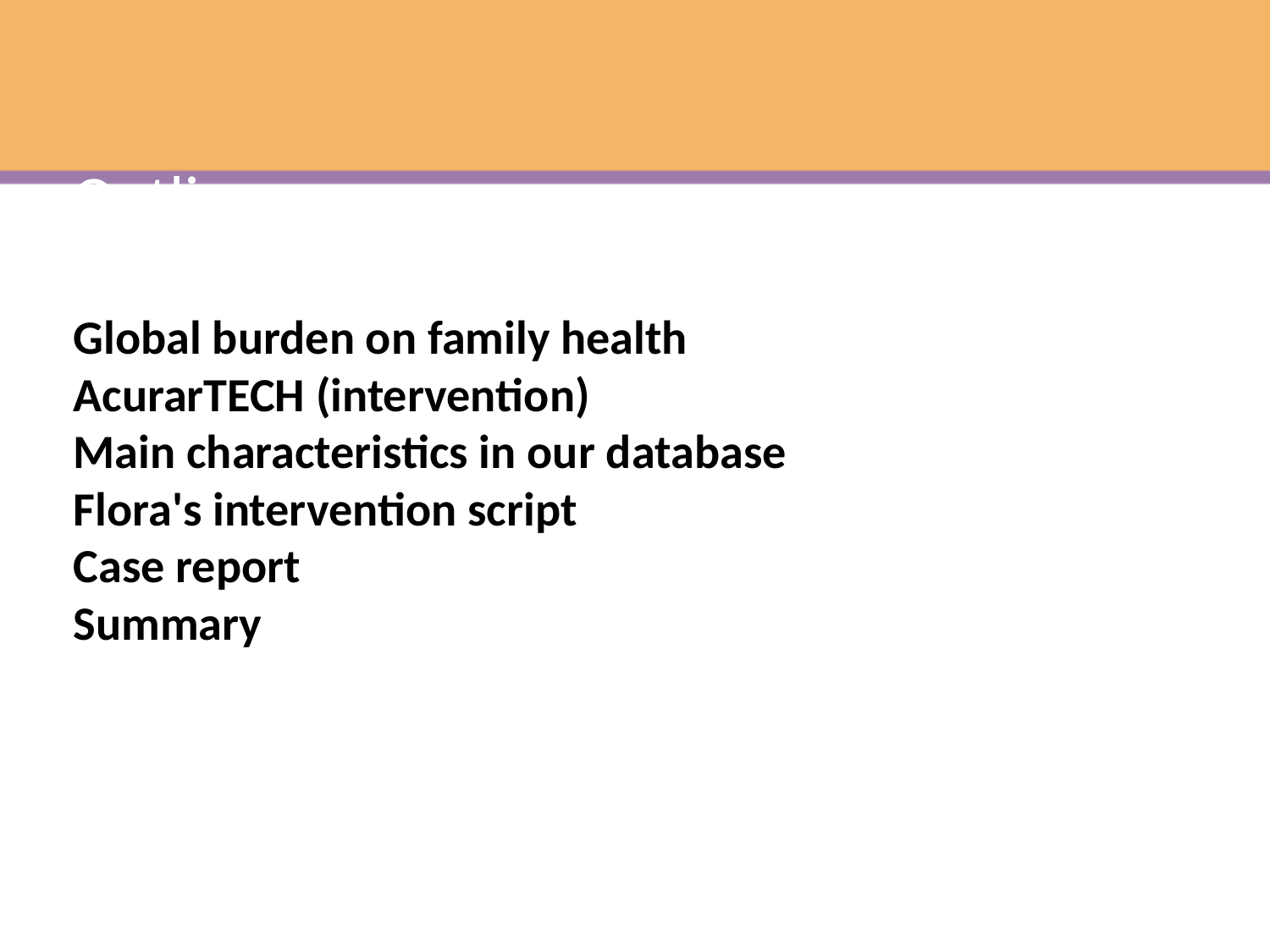

Outline

Global burden on family health
AcurarTECH (intervention)
Main characteristics in our database
Flora's intervention script
Case report
Summary